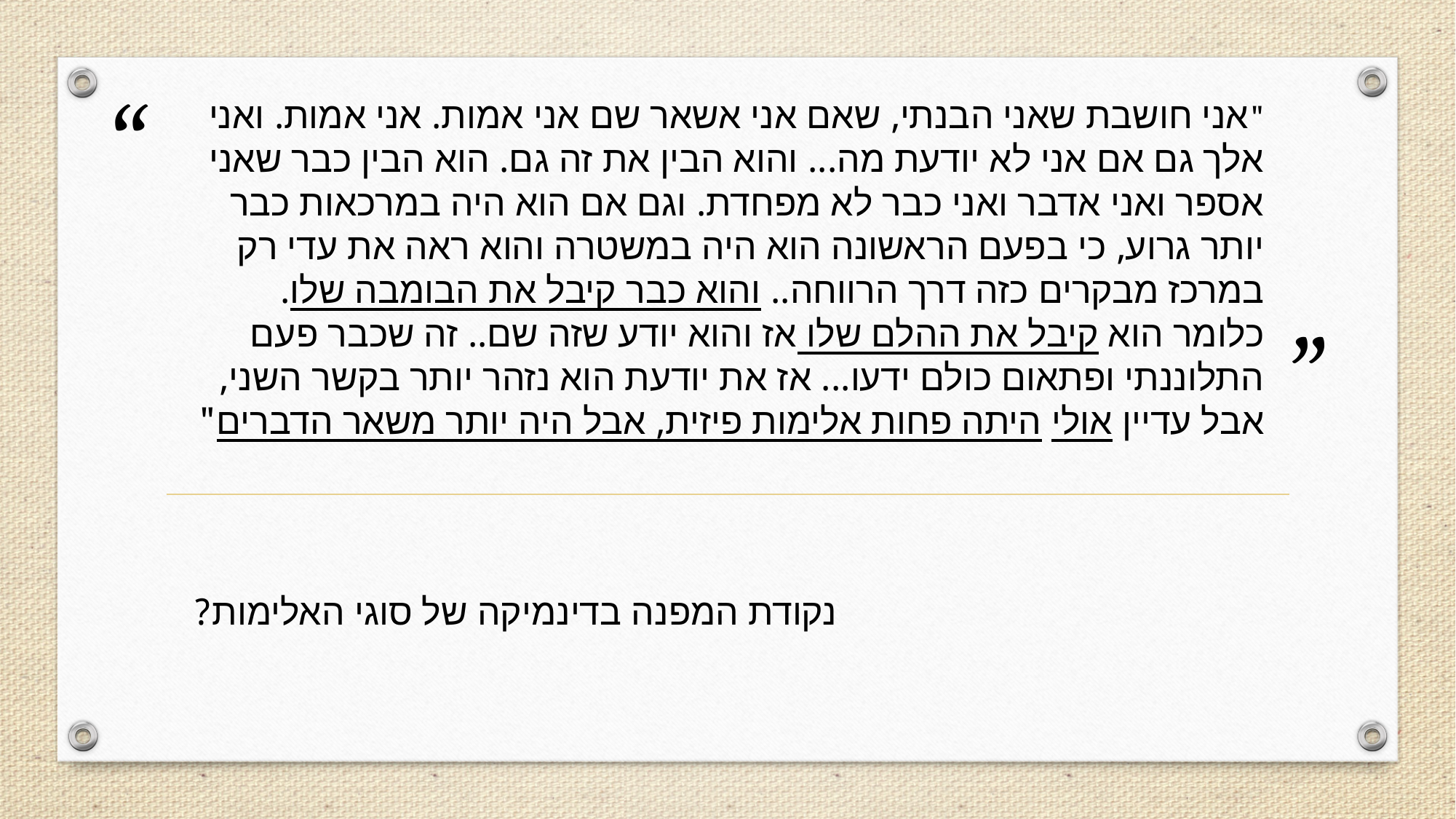

# "אני חושבת שאני הבנתי, שאם אני אשאר שם אני אמות. אני אמות. ואני אלך גם אם אני לא יודעת מה... והוא הבין את זה גם. הוא הבין כבר שאני אספר ואני אדבר ואני כבר לא מפחדת. וגם אם הוא היה במרכאות כבר יותר גרוע, כי בפעם הראשונה הוא היה במשטרה והוא ראה את עדי רק במרכז מבקרים כזה דרך הרווחה.. והוא כבר קיבל את הבומבה שלו. כלומר הוא קיבל את ההלם שלו אז והוא יודע שזה שם.. זה שכבר פעם התלוננתי ופתאום כולם ידעו... אז את יודעת הוא נזהר יותר בקשר השני, אבל עדיין אולי היתה פחות אלימות פיזית, אבל היה יותר משאר הדברים"
                                               נקודת המפנה בדינמיקה של סוגי האלימות?